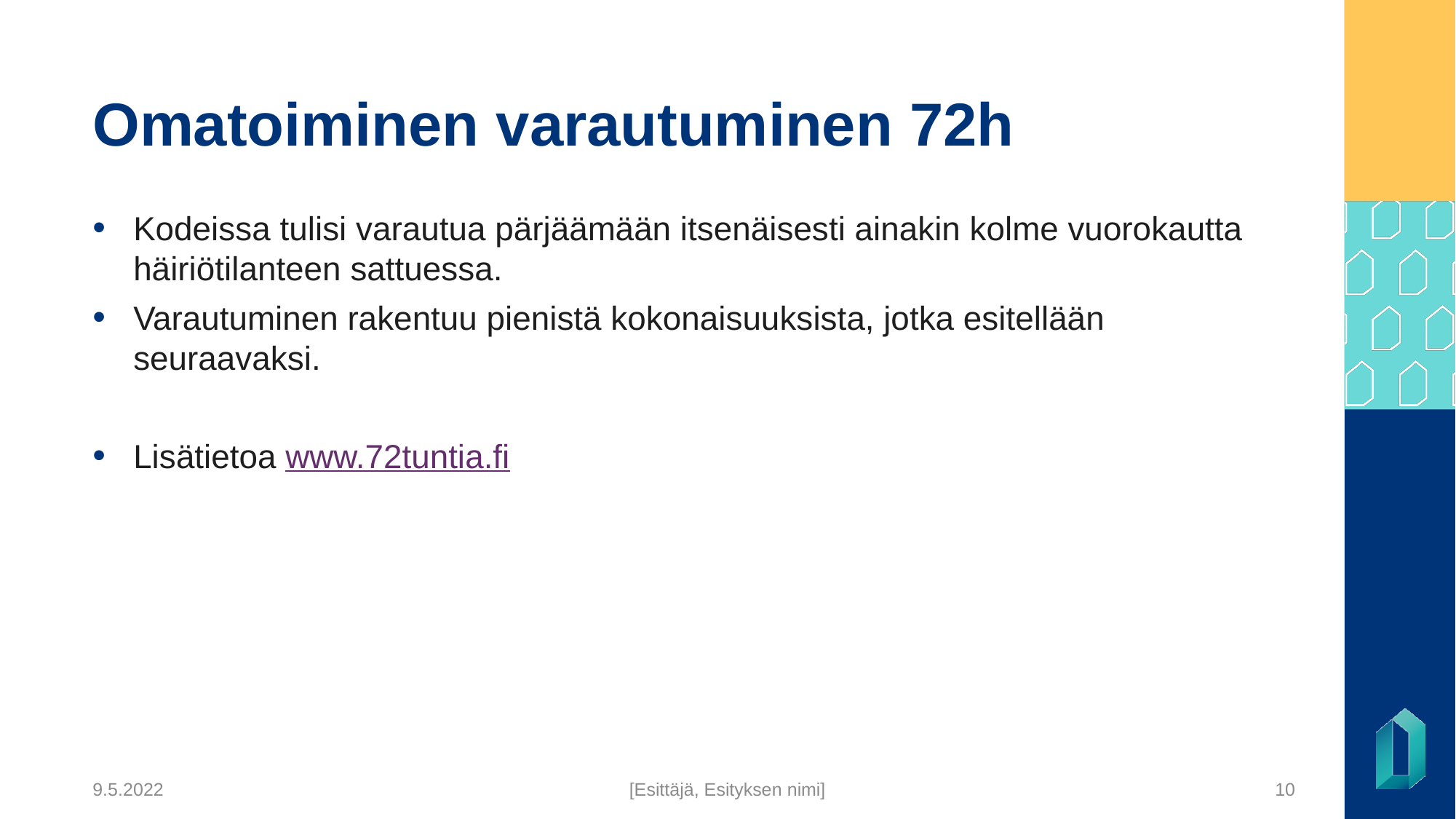

# Omatoiminen varautuminen 72h
Kodeissa tulisi varautua pärjäämään itsenäisesti ainakin kolme vuorokautta häiriötilanteen sattuessa.
Varautuminen rakentuu pienistä kokonaisuuksista, jotka esitellään seuraavaksi.

Lisätietoa www.72tuntia.fi

9.5.2022
[Esittäjä, Esityksen nimi]
10